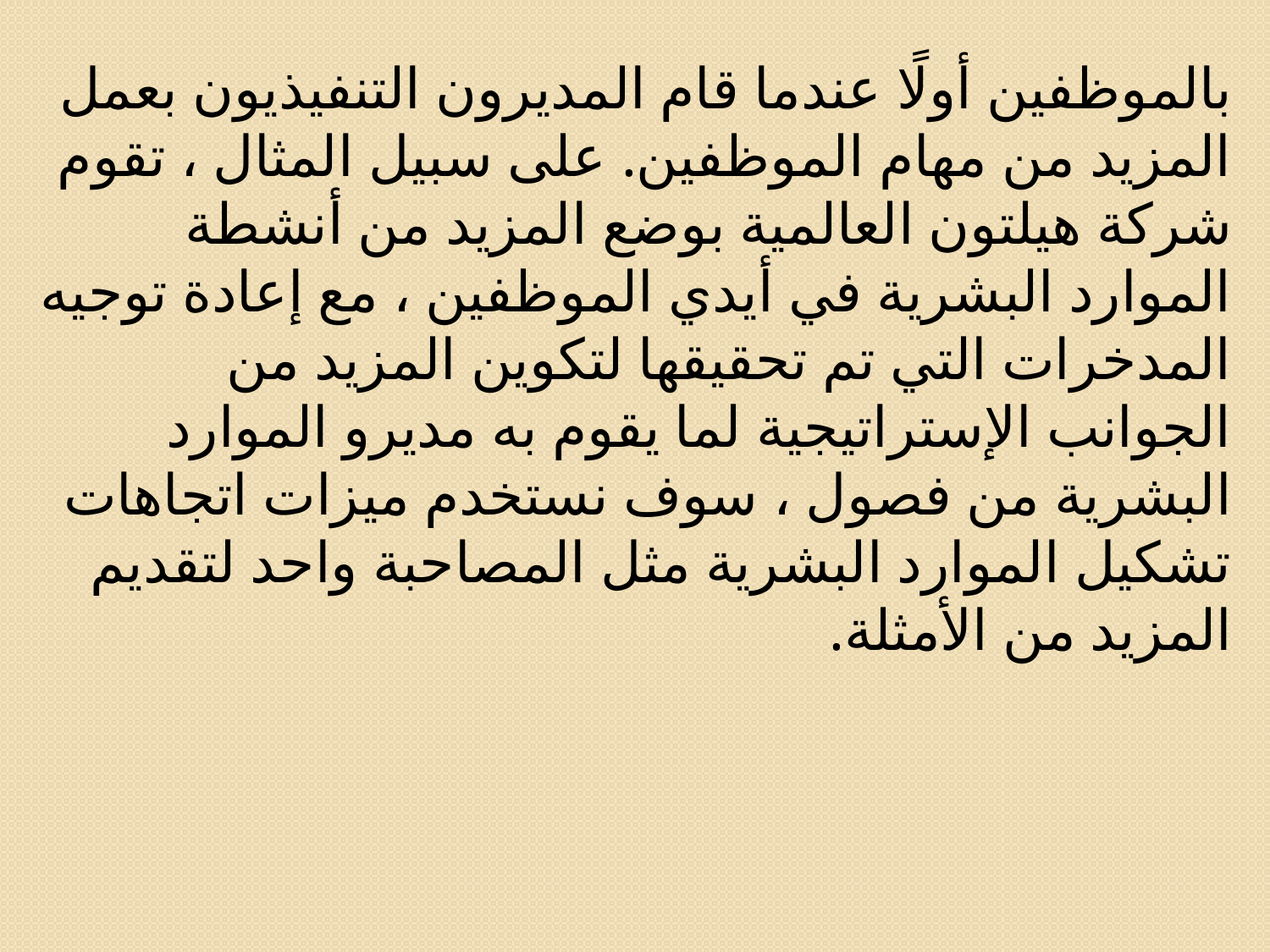

بالموظفين أولًا عندما قام المديرون التنفيذيون بعمل المزيد من مهام الموظفين. على سبيل المثال ، تقوم شركة هيلتون العالمية بوضع المزيد من أنشطة الموارد البشرية في أيدي الموظفين ، مع إعادة توجيه المدخرات التي تم تحقيقها لتكوين المزيد من الجوانب الإستراتيجية لما يقوم به مديرو الموارد البشرية من فصول ، سوف نستخدم ميزات اتجاهات تشكيل الموارد البشرية مثل المصاحبة واحد لتقديم المزيد من الأمثلة.